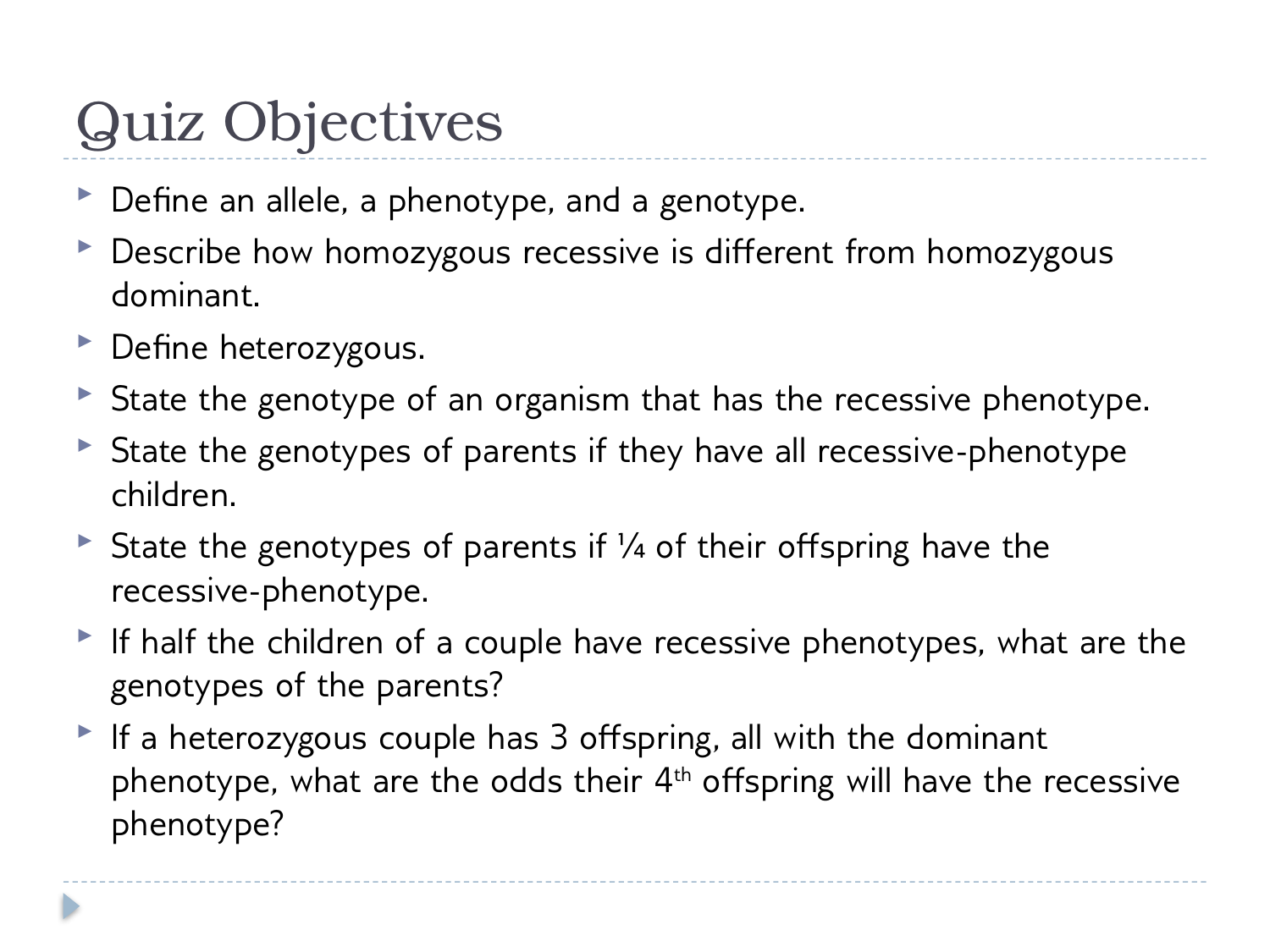

# Quiz Objectives
Define an allele, a phenotype, and a genotype.
Describe how homozygous recessive is different from homozygous dominant.
Define heterozygous.
State the genotype of an organism that has the recessive phenotype.
State the genotypes of parents if they have all recessive-phenotype children.
State the genotypes of parents if ¼ of their offspring have the recessive-phenotype.
If half the children of a couple have recessive phenotypes, what are the genotypes of the parents?
If a heterozygous couple has 3 offspring, all with the dominant phenotype, what are the odds their 4th offspring will have the recessive phenotype?